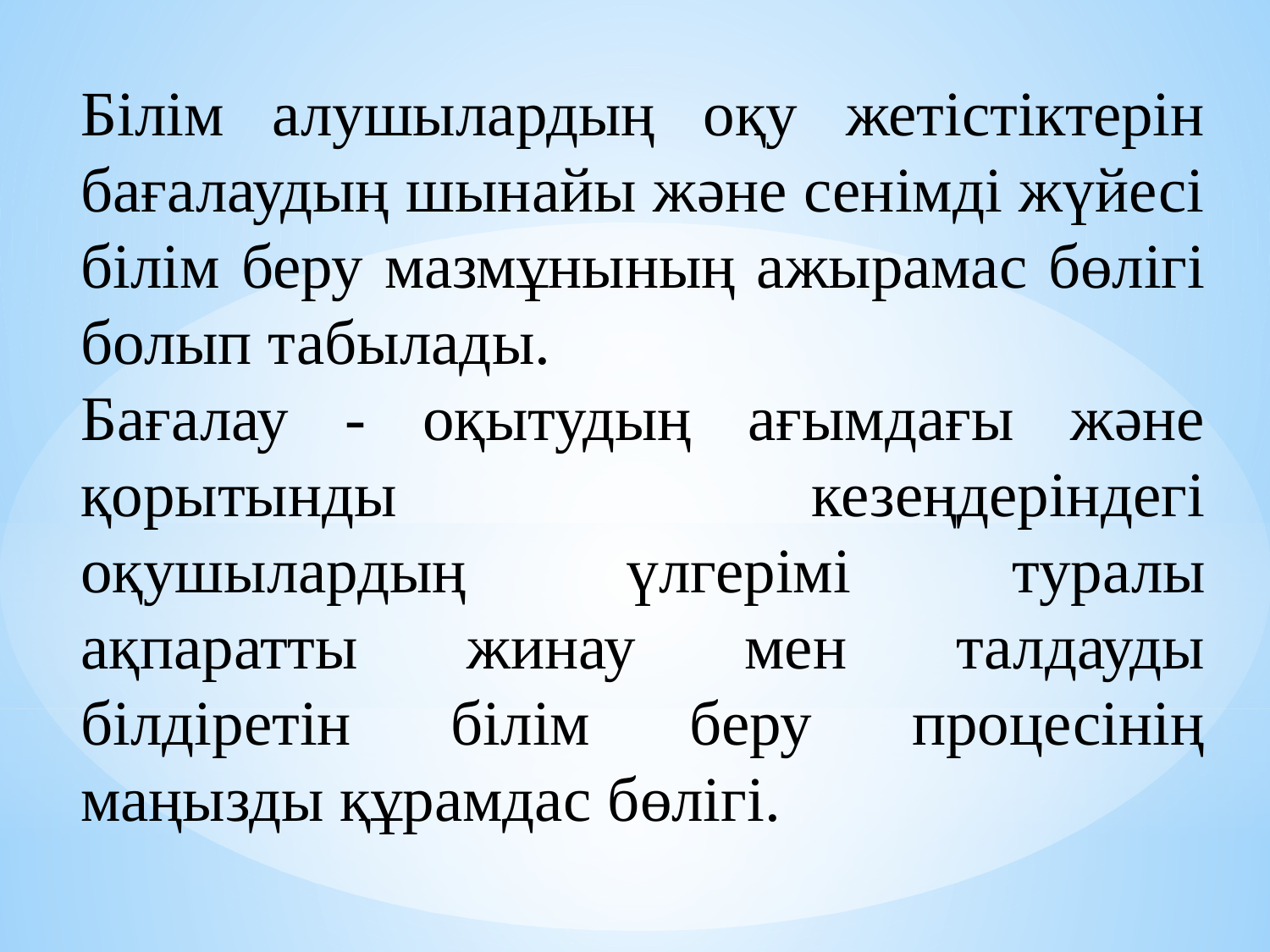

Білім алушылардың оқу жетістіктерін бағалаудың шынайы және сенімді жүйесі білім беру мазмұнының ажырамас бөлігі болып табылады.
Бағалау - оқытудың ағымдағы және қорытынды кезеңдеріндегі оқушылардың үлгерімі туралы ақпаратты жинау мен талдауды білдіретін білім беру процесінің маңызды құрамдас бөлігі.